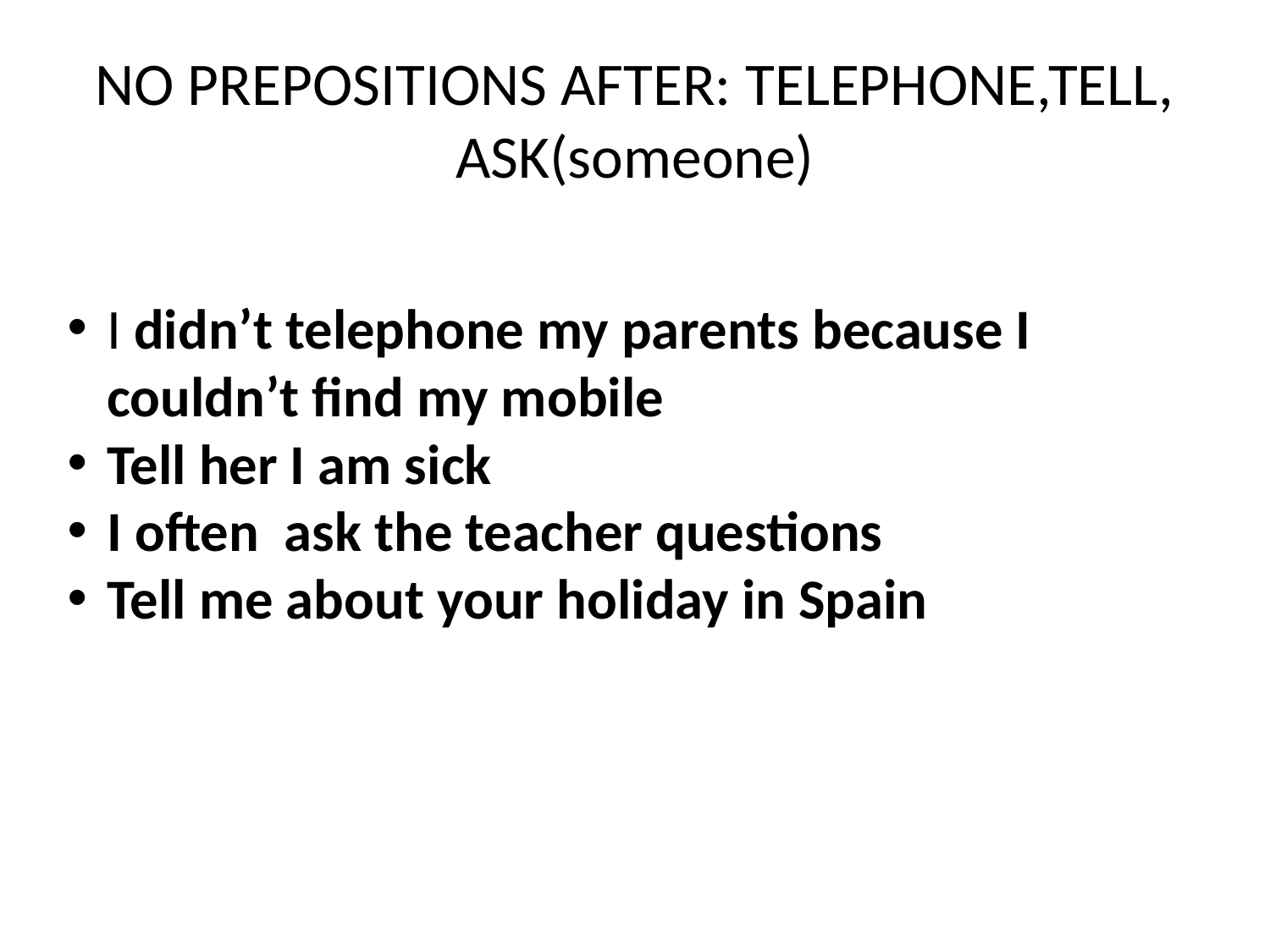

# NO PREPOSITIONS AFTER: TELEPHONE,TELL, ASK(someone)
I didn’t telephone my parents because I couldn’t find my mobile
Tell her I am sick
I often  ask the teacher questions
Tell me about your holiday in Spain